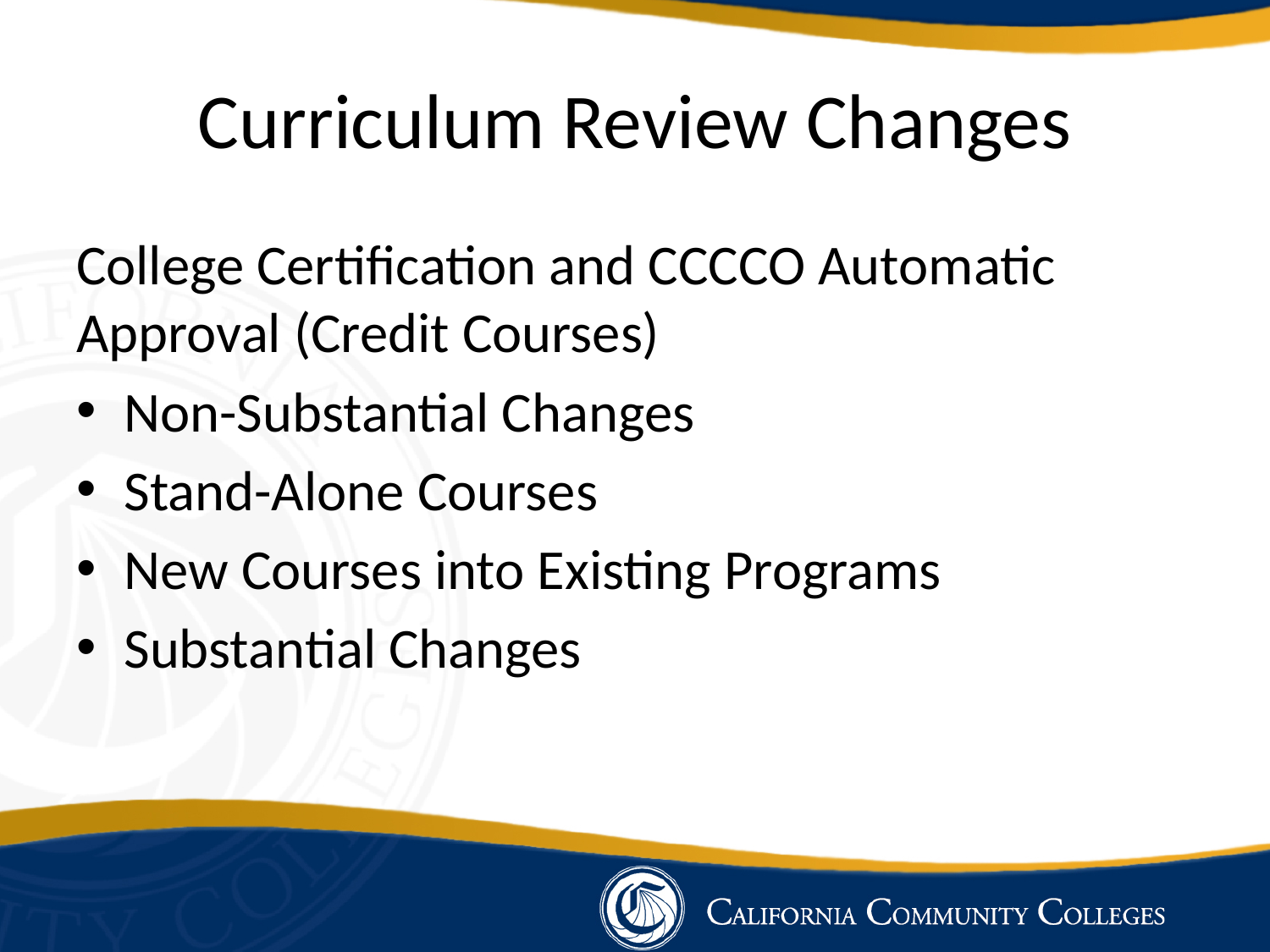

# Curriculum Review Changes
College Certification and CCCCO Automatic Approval (Credit Courses)
Non-Substantial Changes
Stand-Alone Courses
New Courses into Existing Programs
Substantial Changes